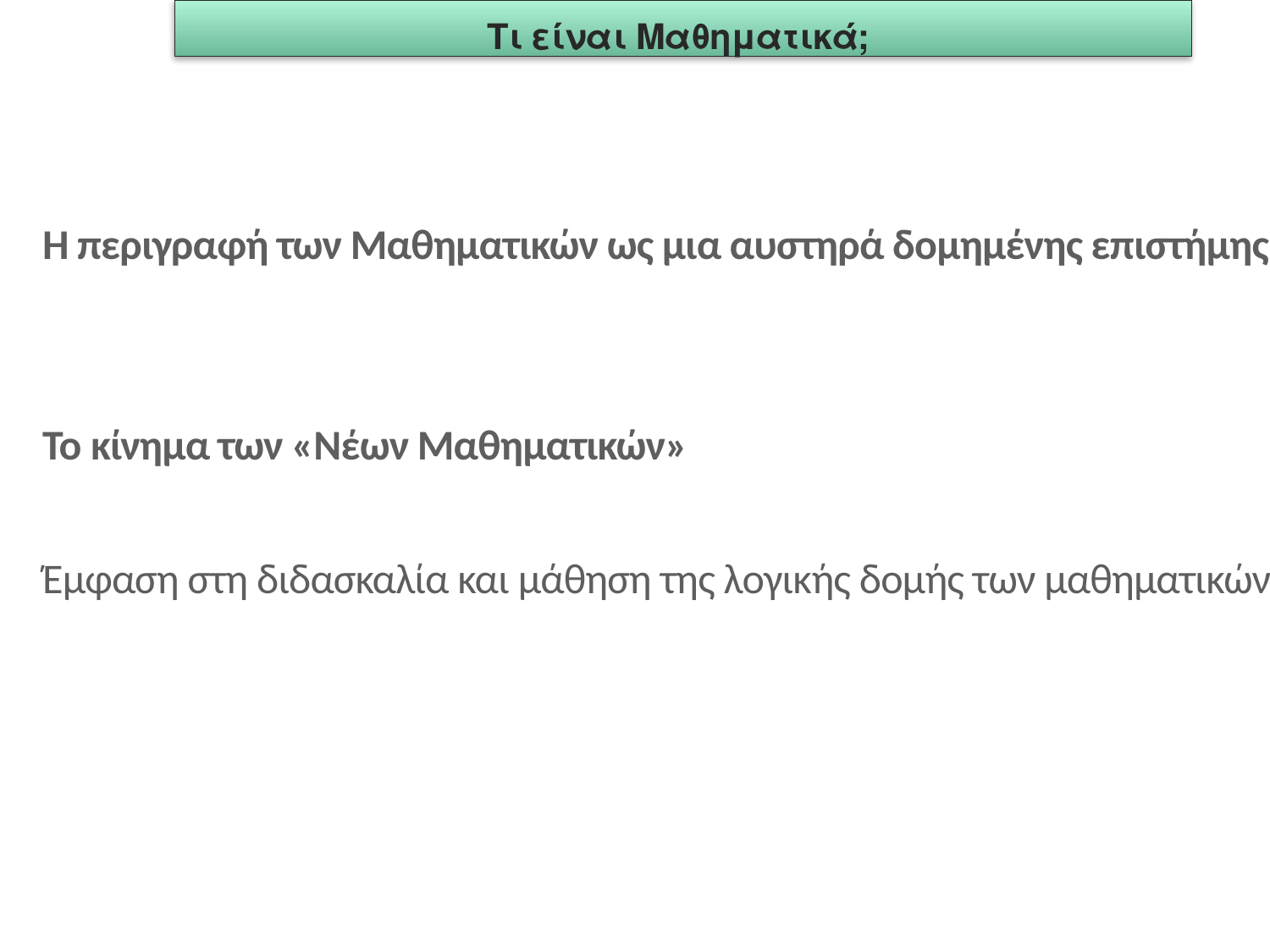

Τι είναι Μαθηματικά;

Η περιγραφή των Μαθηματικών ως μια αυστηρά δομημένης επιστήμης

To κίνημα των «Νέων Μαθηματικών»

Έμφαση στη διδασκαλία και μάθηση της λογικής δομής των μαθηματικών